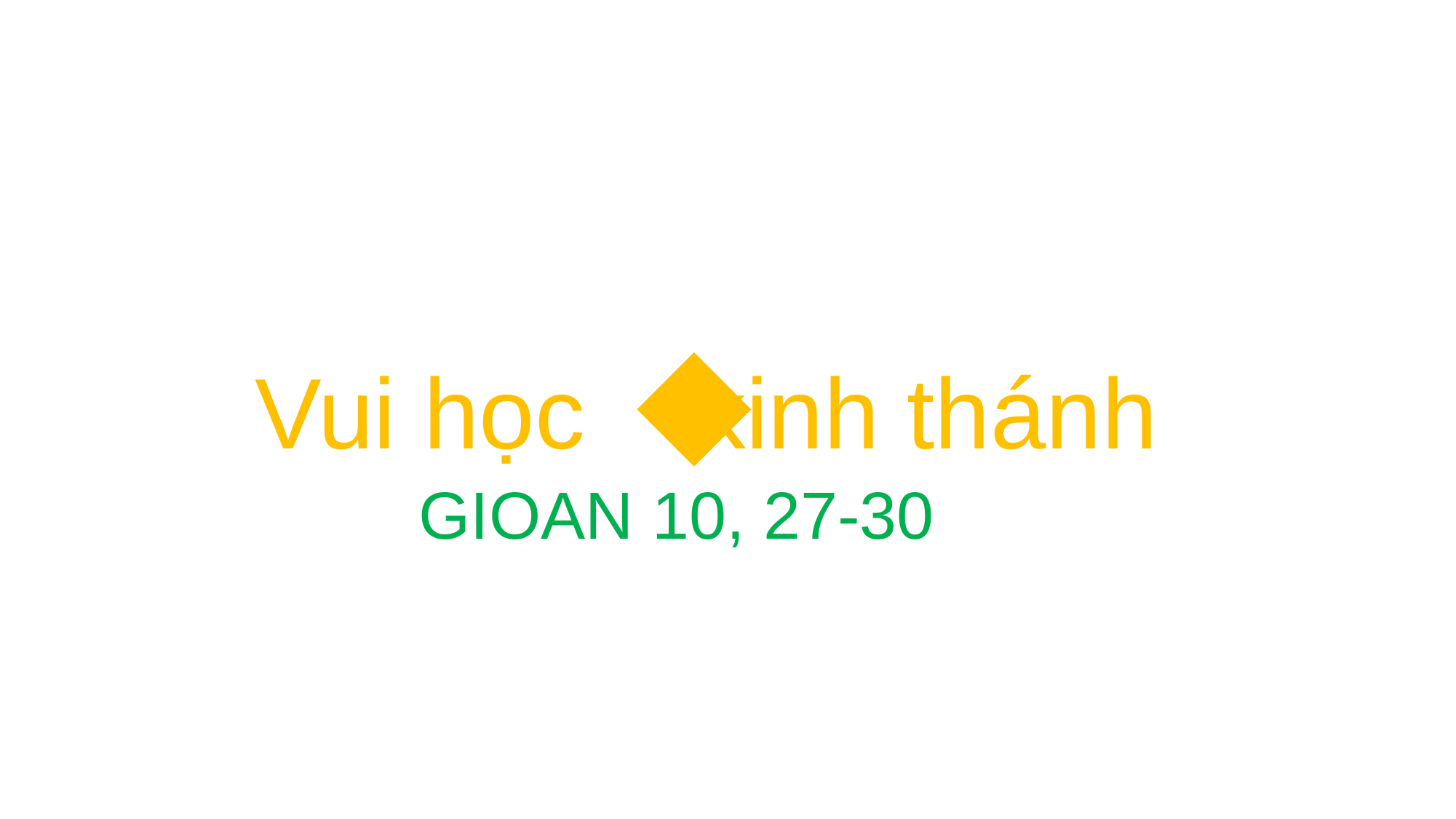

Vui học    kinh thánh

GIOAN 10, 27-30